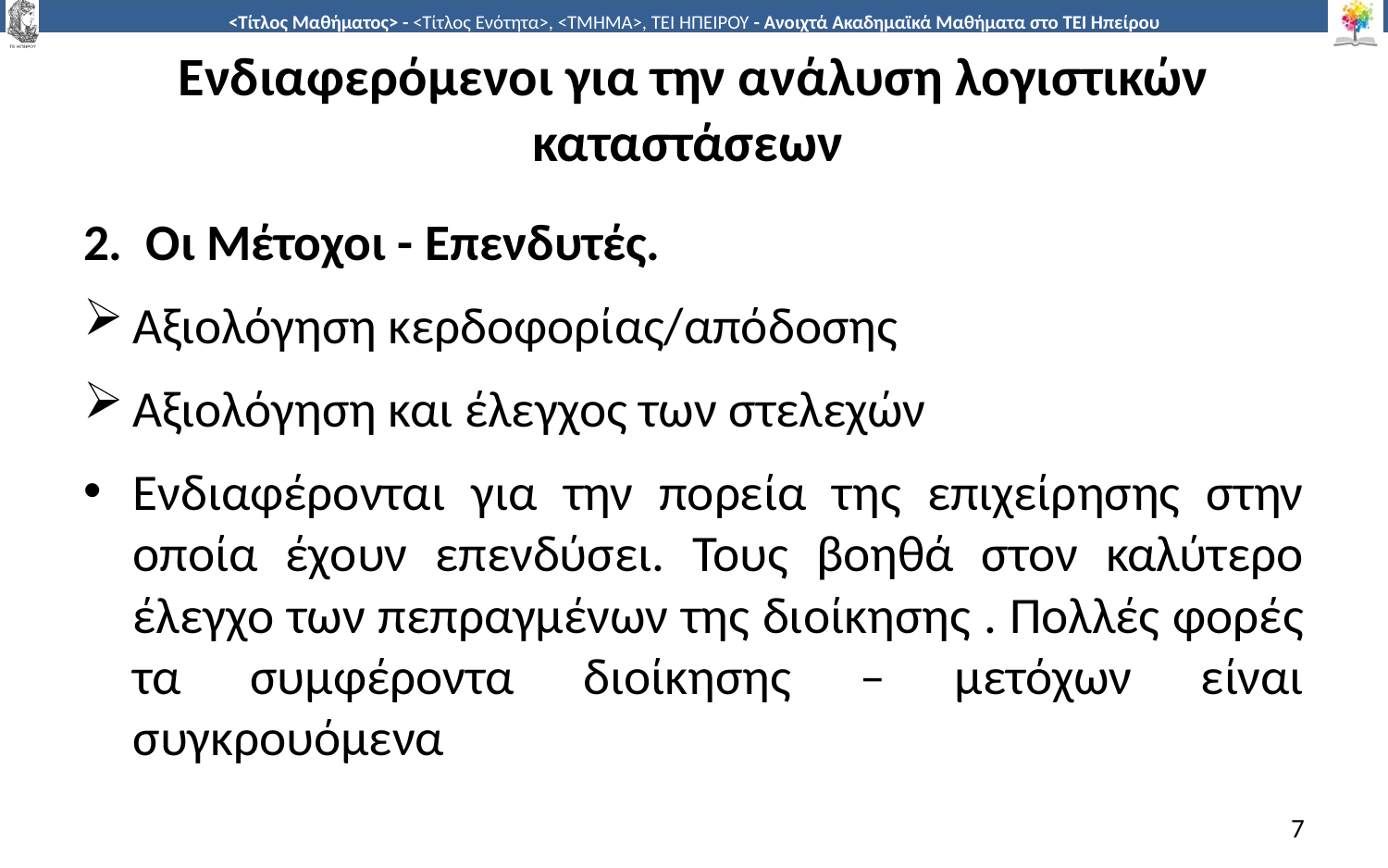

# Ενδιαφερόμενοι για την ανάλυση λογιστικών καταστάσεων
2.  Οι Μέτοχοι - Επενδυτές.
Αξιολόγηση κερδοφορίας/απόδοσης
Αξιολόγηση και έλεγχος των στελεχών
Ενδιαφέρονται για την πορεία της επιχείρησης στην οποία έχουν επενδύσει. Τους βοηθά στον καλύτερο έλεγχο των πεπραγμένων της διοίκησης . Πολλές φορές τα συμφέροντα διοίκησης – μετόχων είναι συγκρουόμενα
7